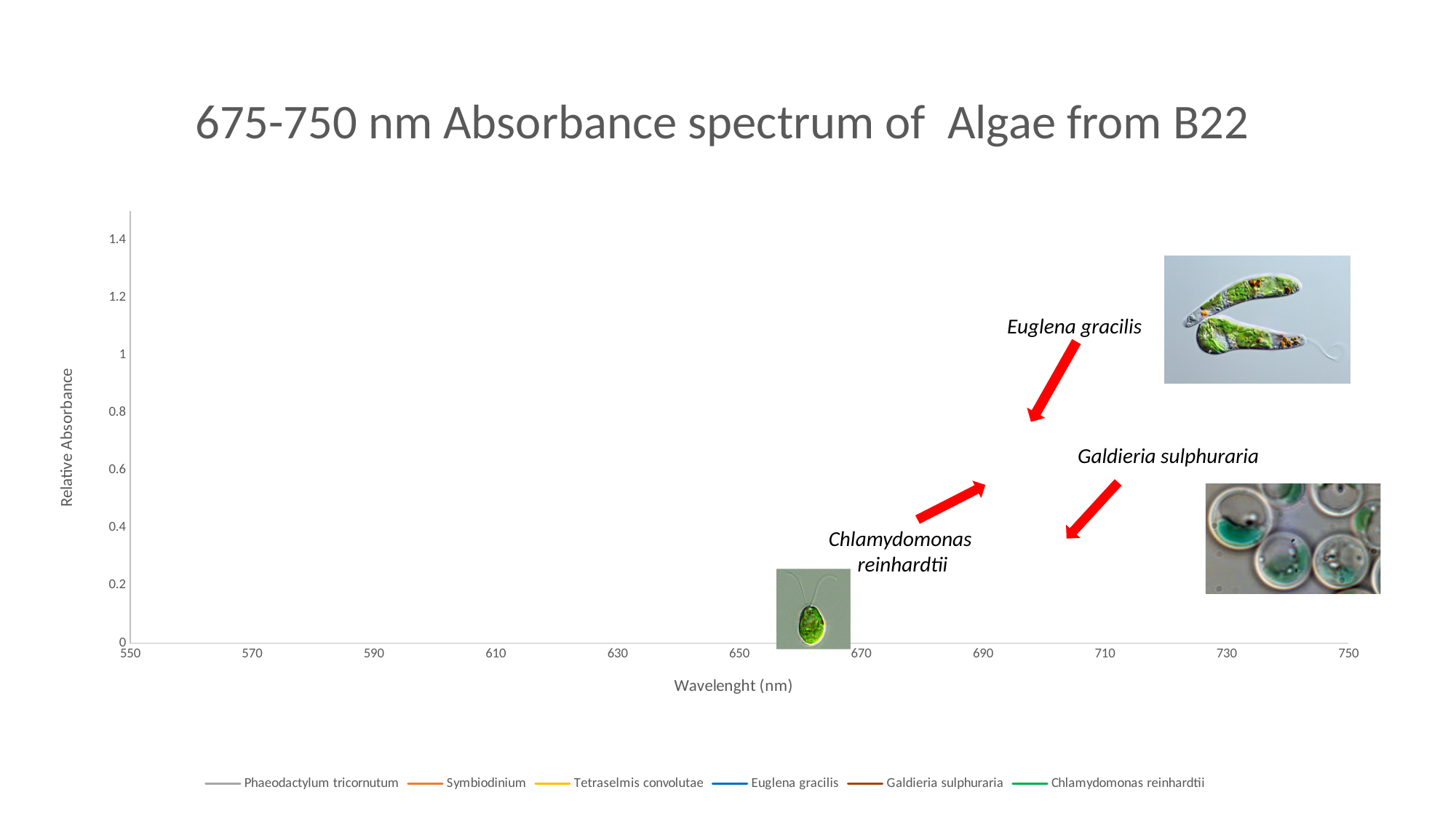

# 675-750 nm Absorbance spectrum of  Algae from B22

### Chart

| Category | Phaeodactylum tricornutum | Symbiodinium | Tetraselmis convolutae | Tetraselmis convolutae | Euglena gracilis | Euglena gracilis | Galdieria sulphuraria | Chlamydomonas reinhardtii |
|---|---|---|---|---|---|---|---|---|
Euglena gracilis
Galdieria sulphuraria

Chlamydomonas
 reinhardtii